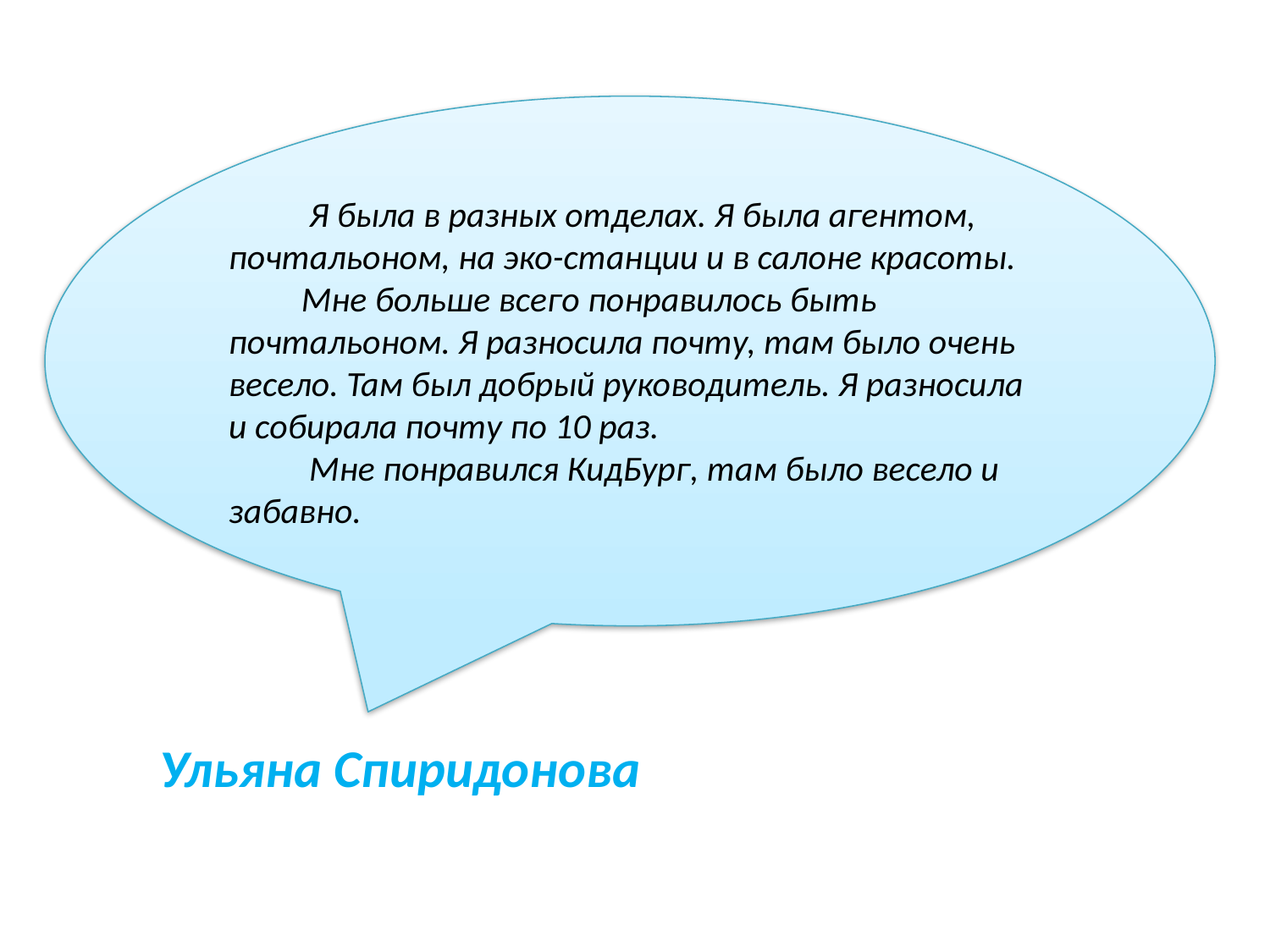

Я была в разных отделах. Я была агентом, почтальоном, на эко-станции и в салоне красоты.
         Мне больше всего понравилось быть почтальоном. Я разносила почту, там было очень весело. Там был добрый руководитель. Я разносила и собирала почту по 10 раз.
          Мне понравился КидБург, там было весело и забавно.
Ульяна Спиридонова